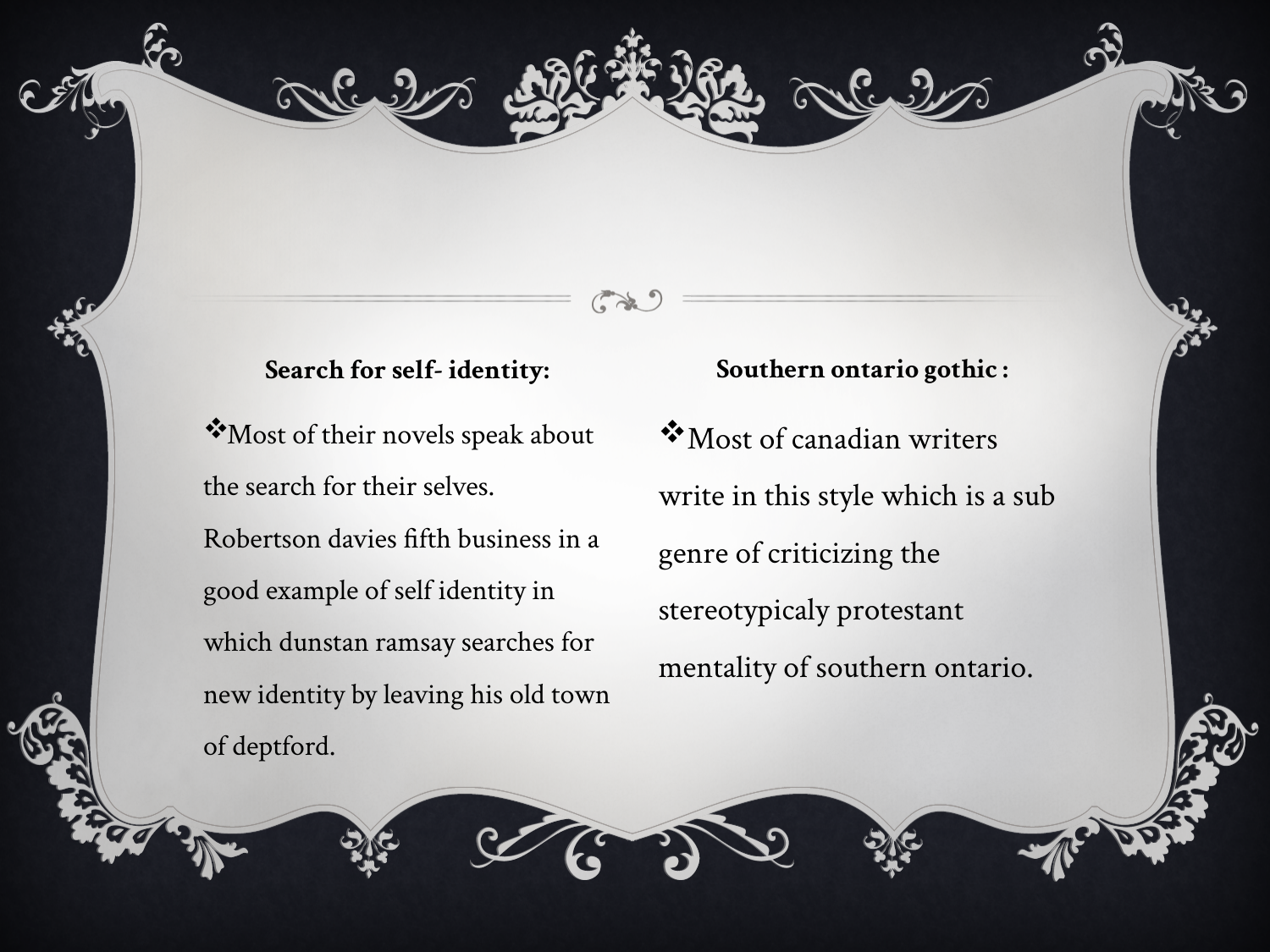

#
Southern ontario gothic :
Search for self- identity:
Most of their novels speak about the search for their selves. Robertson davies fifth business in a good example of self identity in which dunstan ramsay searches for new identity by leaving his old town of deptford.
Most of canadian writers write in this style which is a sub genre of criticizing the stereotypicaly protestant mentality of southern ontario.